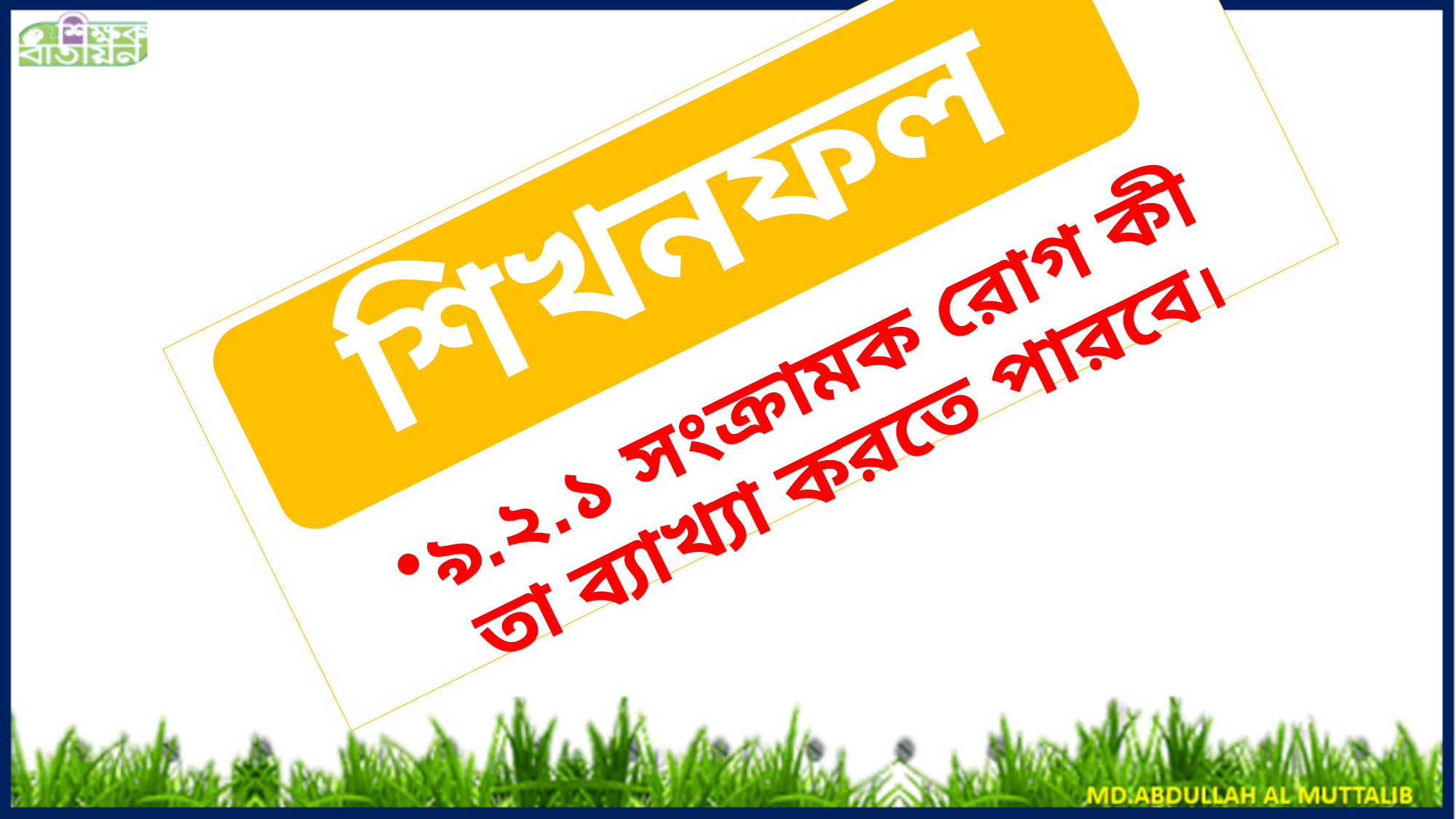

৯.২.১ সংক্রামক রোগ কী তা ব্যাখ্যা করতে পারবে।
শিখনফল